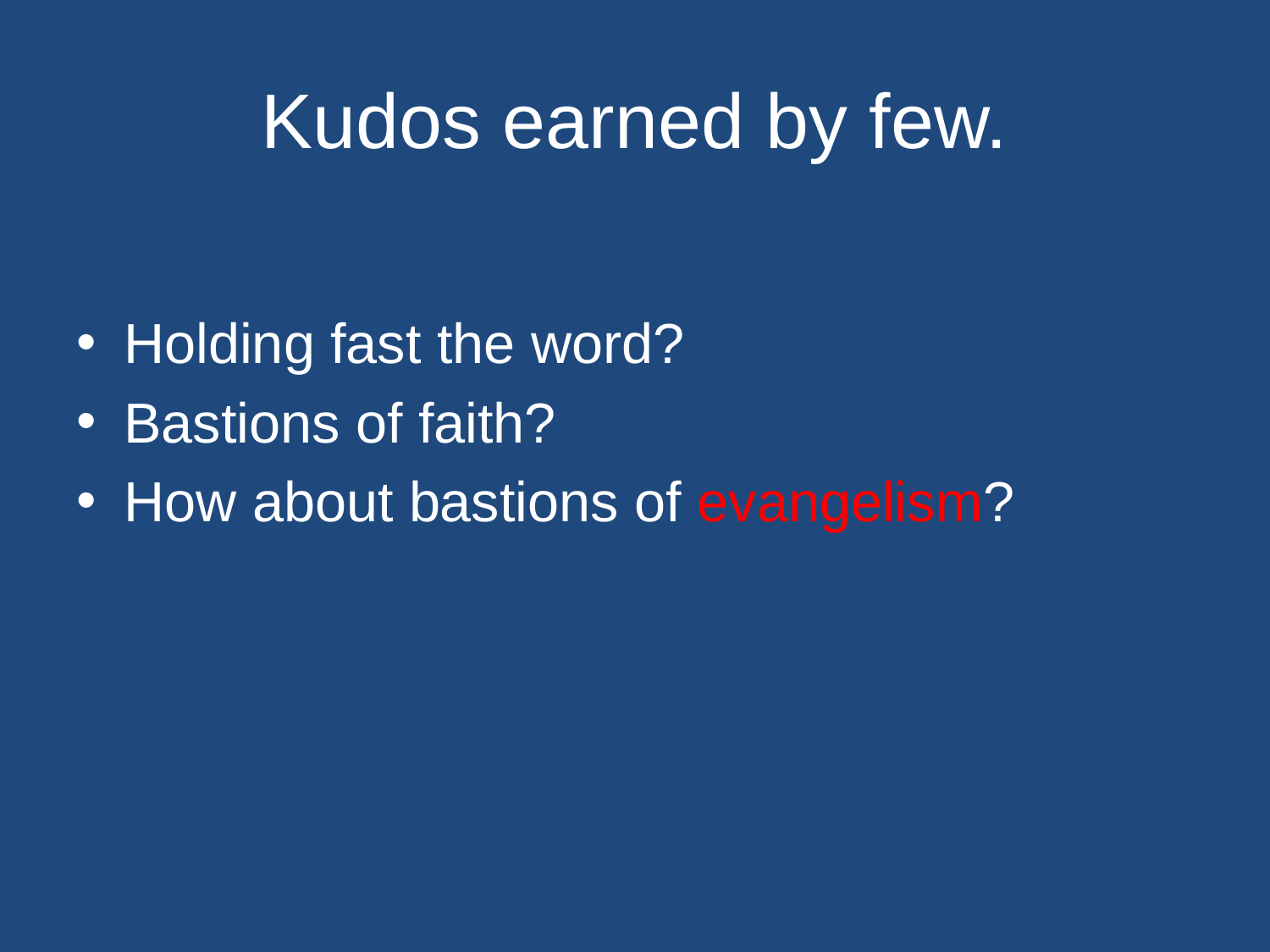

# Kudos earned by few.

Holding fast the word?
Bastions of faith?
How about bastions of evangelism?